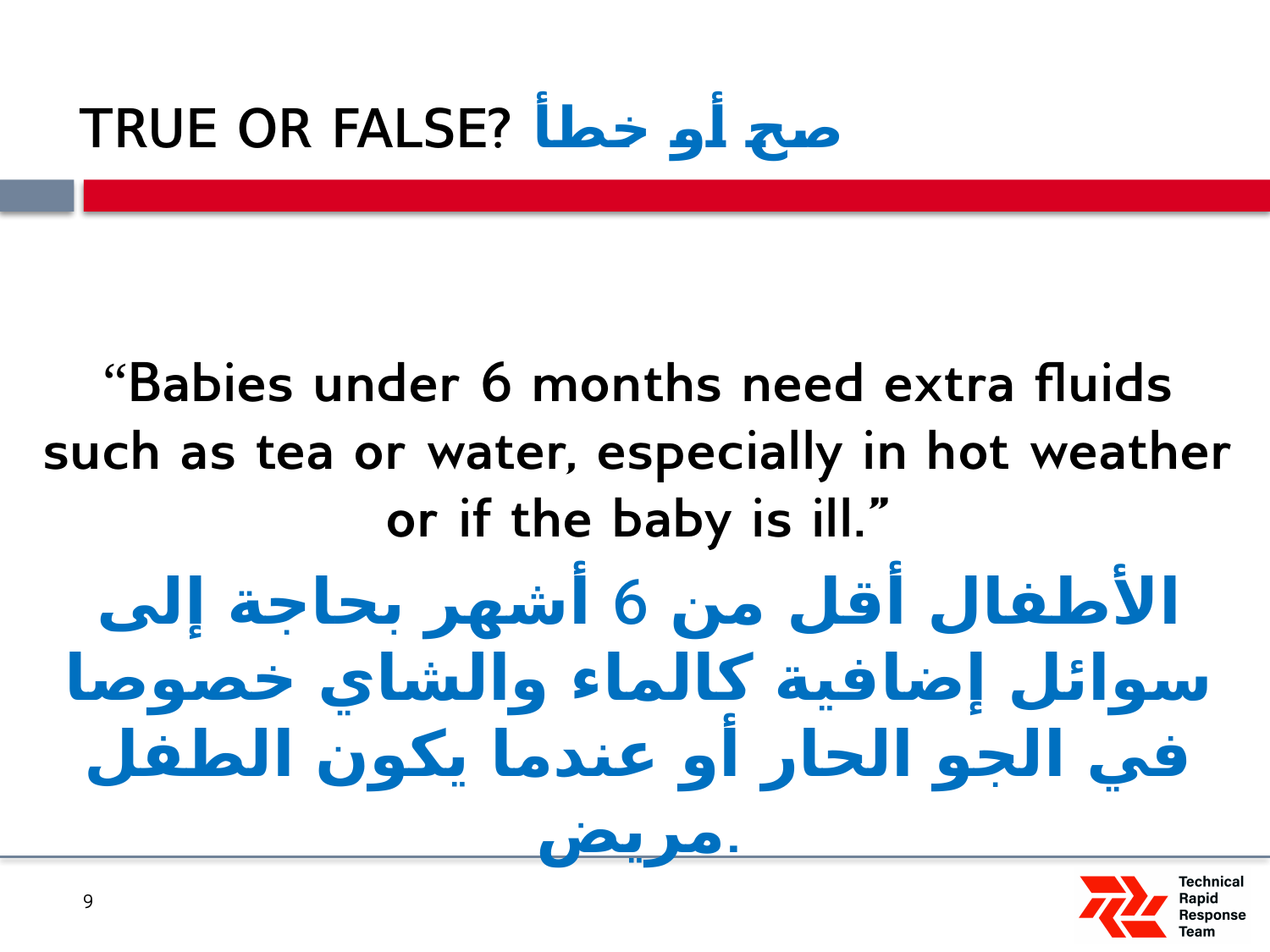

# TRUE OR FALSE? صح أو خطأ

“Babies under 6 months need extra fluids such as tea or water, especially in hot weather or if the baby is ill.”
الأطفال أقل من 6 أشهر بحاجة إلى سوائل إضافية كالماء والشاي خصوصا في الجو الحار أو عندما يكون الطفل مريض.